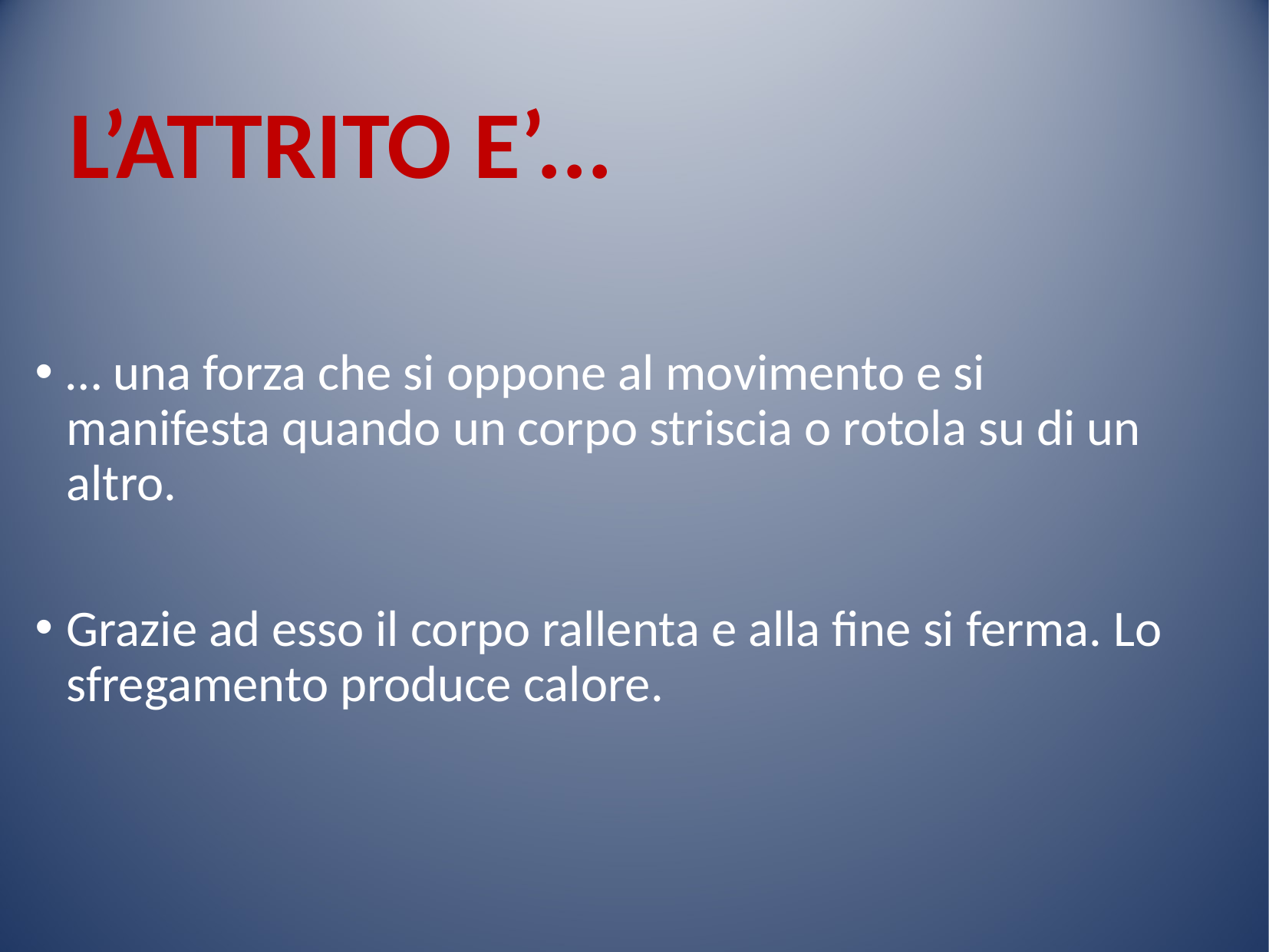

L’ATTRITO E’...
… una forza che si oppone al movimento e si manifesta quando un corpo striscia o rotola su di un altro.

Grazie ad esso il corpo rallenta e alla fine si ferma. Lo sfregamento produce calore.